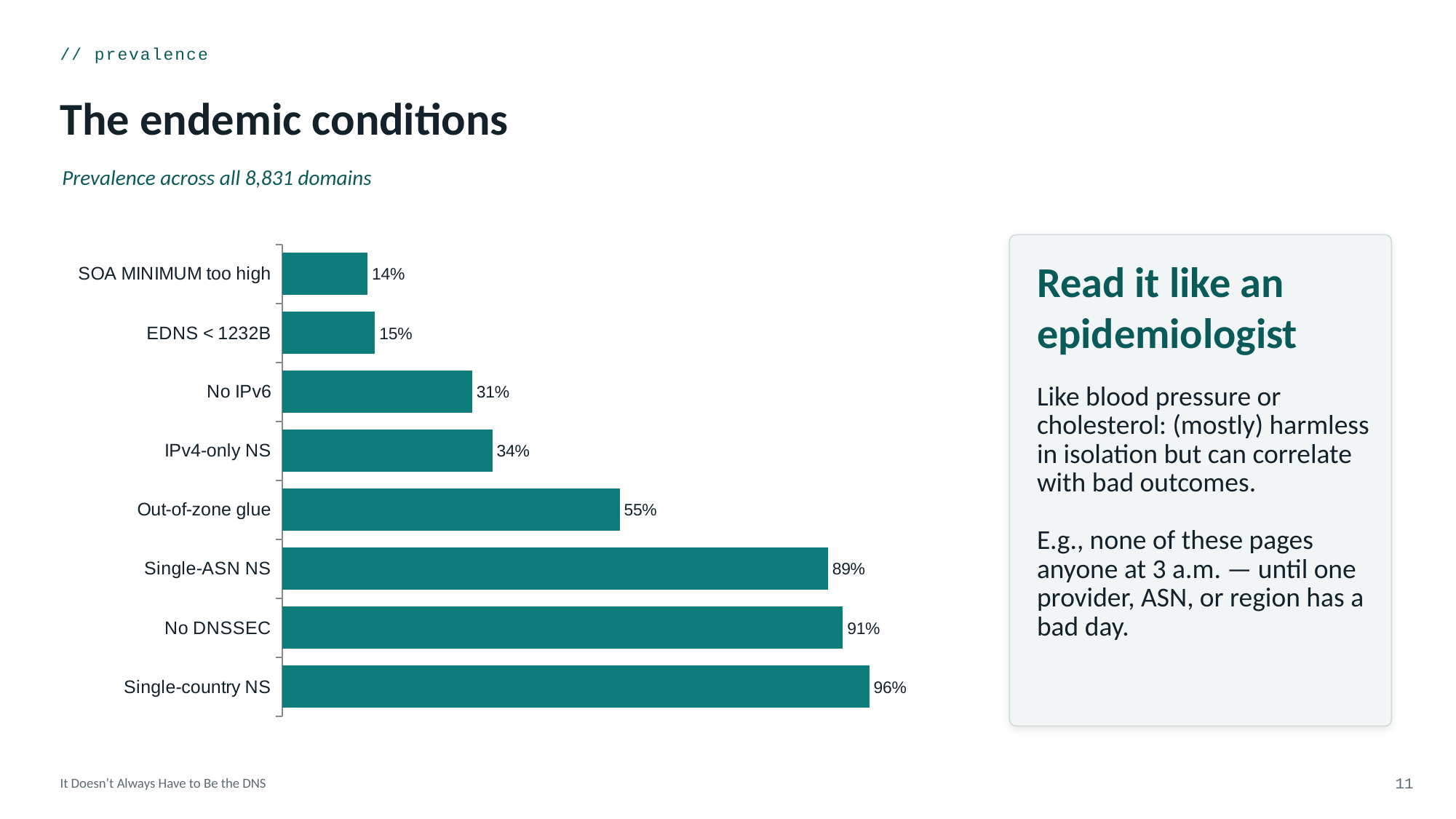

// prevalence
The endemic conditions
Prevalence across all 8,831 domains

### Chart

| Category | % affected |
|---|---|
| Single-country NS | 95.5 |
| No DNSSEC | 91.2 |
| Single-ASN NS | 88.8 |
| Out-of-zone glue | 54.9 |
| IPv4-only NS | 34.2 |
| No IPv6 | 30.9 |
| EDNS < 1232B | 15.1 |
| SOA MINIMUM too high | 13.9 |
Read it like an
epidemiologist
Like blood pressure or cholesterol: (mostly) harmless in isolation but can correlate with bad outcomes.

E.g., none of these pages anyone at 3 a.m. — until one provider, ASN, or region has a bad day.
It Doesn’t Always Have to Be the DNS
11